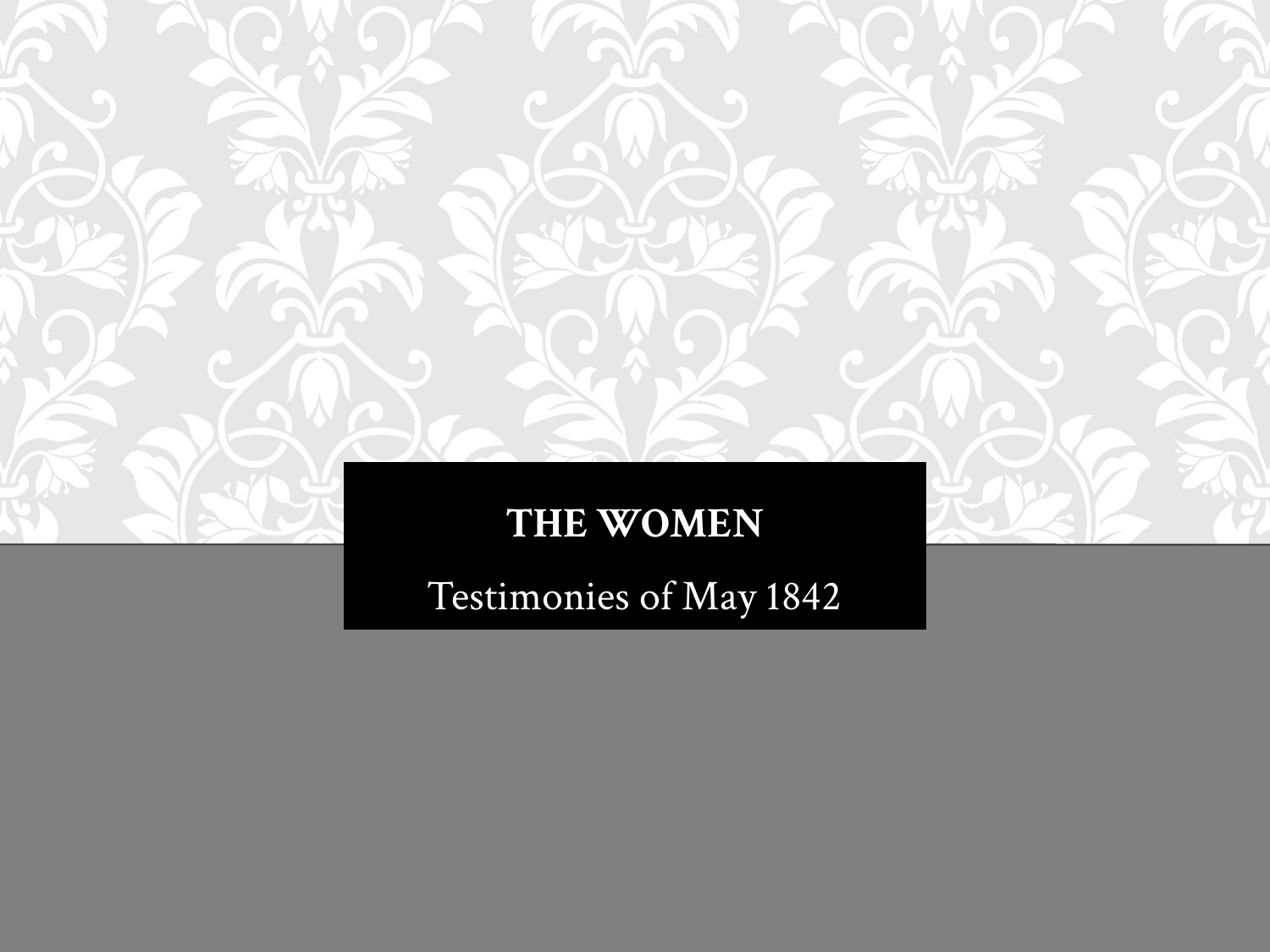

# The women
Testimonies of May 1842